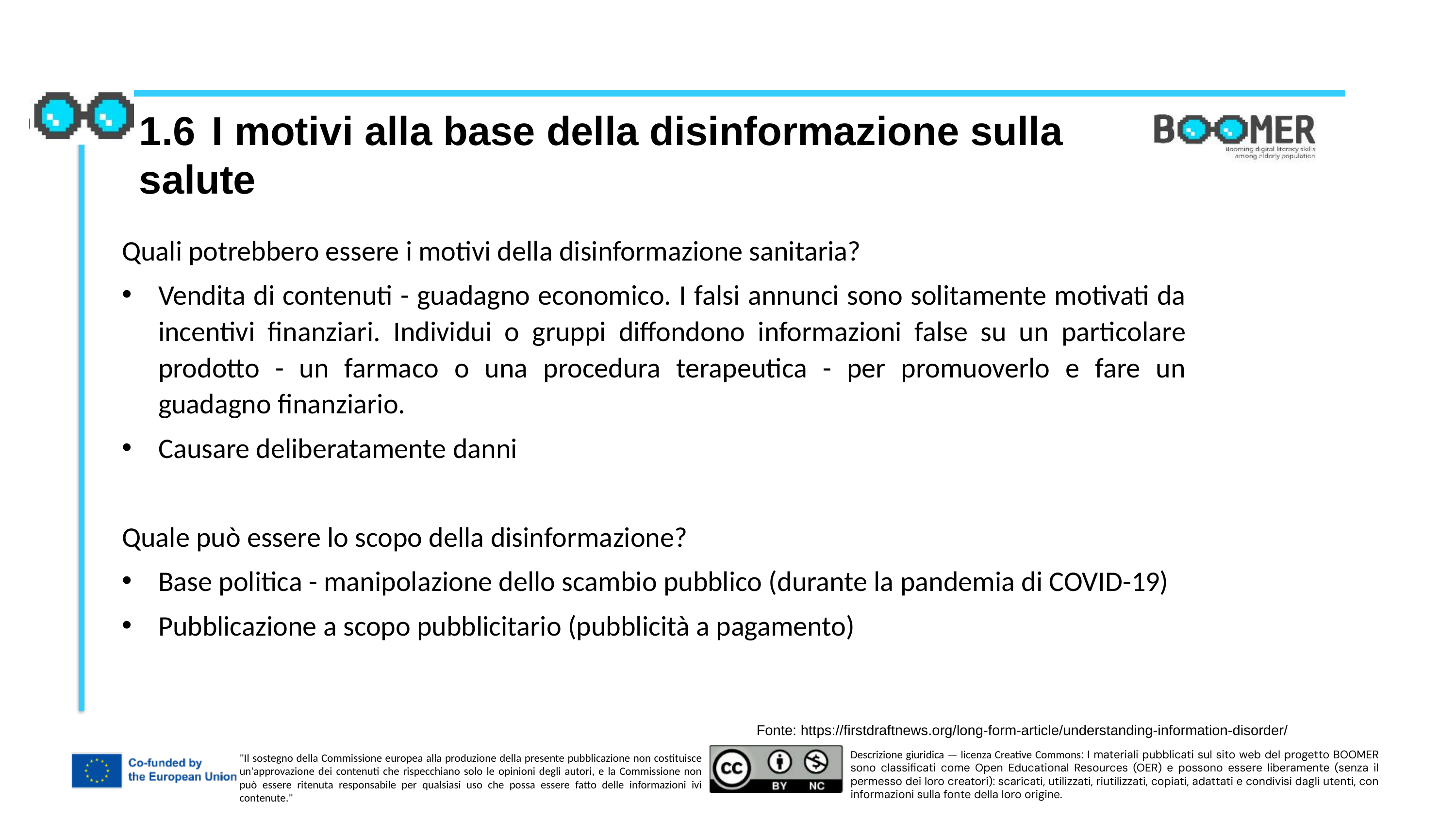

1.6	I motivi alla base della disinformazione sulla salute
Quali potrebbero essere i motivi della disinformazione sanitaria?
Vendita di contenuti - guadagno economico. I falsi annunci sono solitamente motivati da incentivi finanziari. Individui o gruppi diffondono informazioni false su un particolare prodotto - un farmaco o una procedura terapeutica - per promuoverlo e fare un guadagno finanziario.
Causare deliberatamente danni

Quale può essere lo scopo della disinformazione?
Base politica - manipolazione dello scambio pubblico (durante la pandemia di COVID-19)
Pubblicazione a scopo pubblicitario (pubblicità a pagamento)

Fonte: https://firstdraftnews.org/long-form-article/understanding-information-disorder/